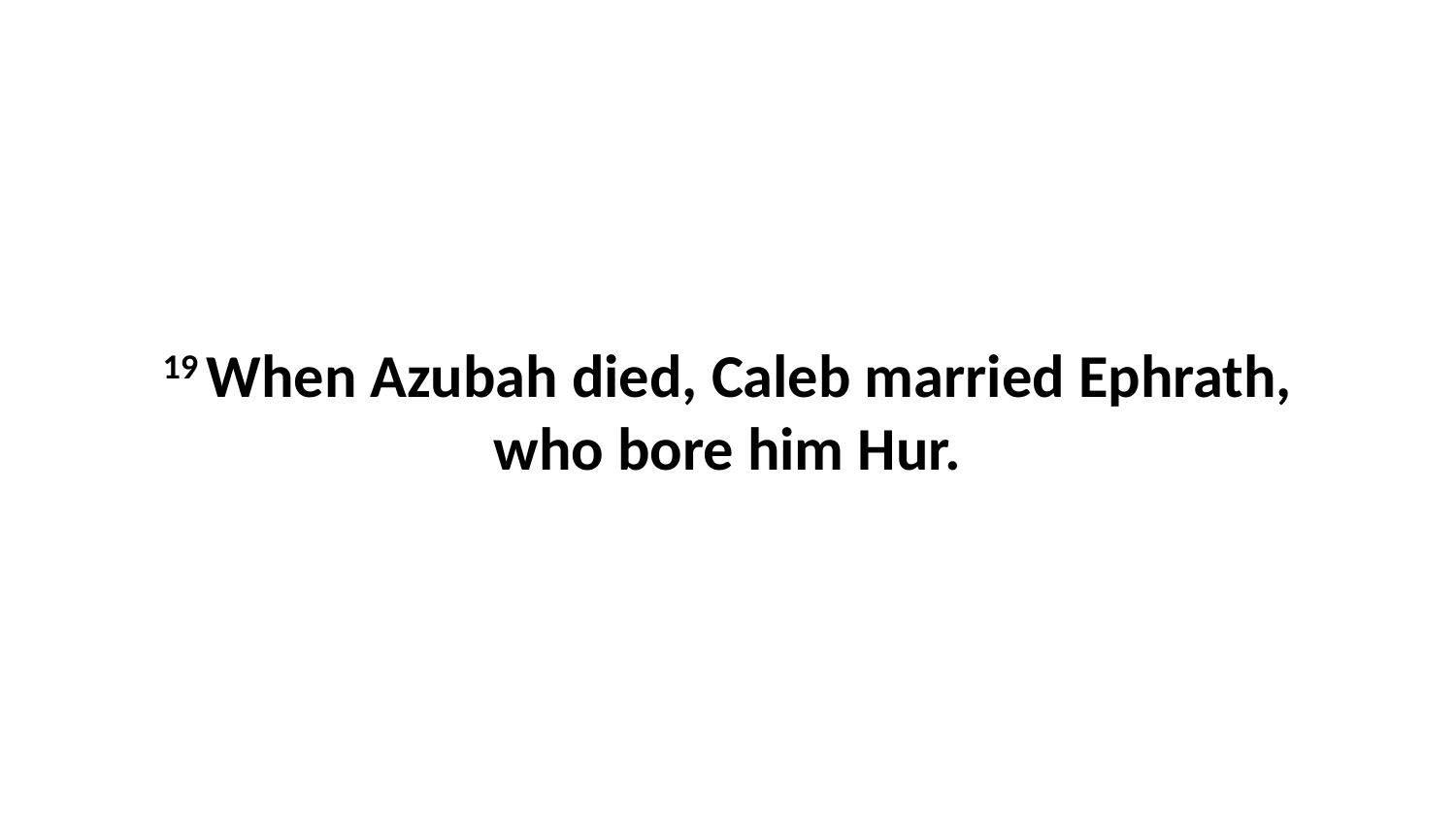

19 When Azubah died, Caleb married Ephrath, who bore him Hur.